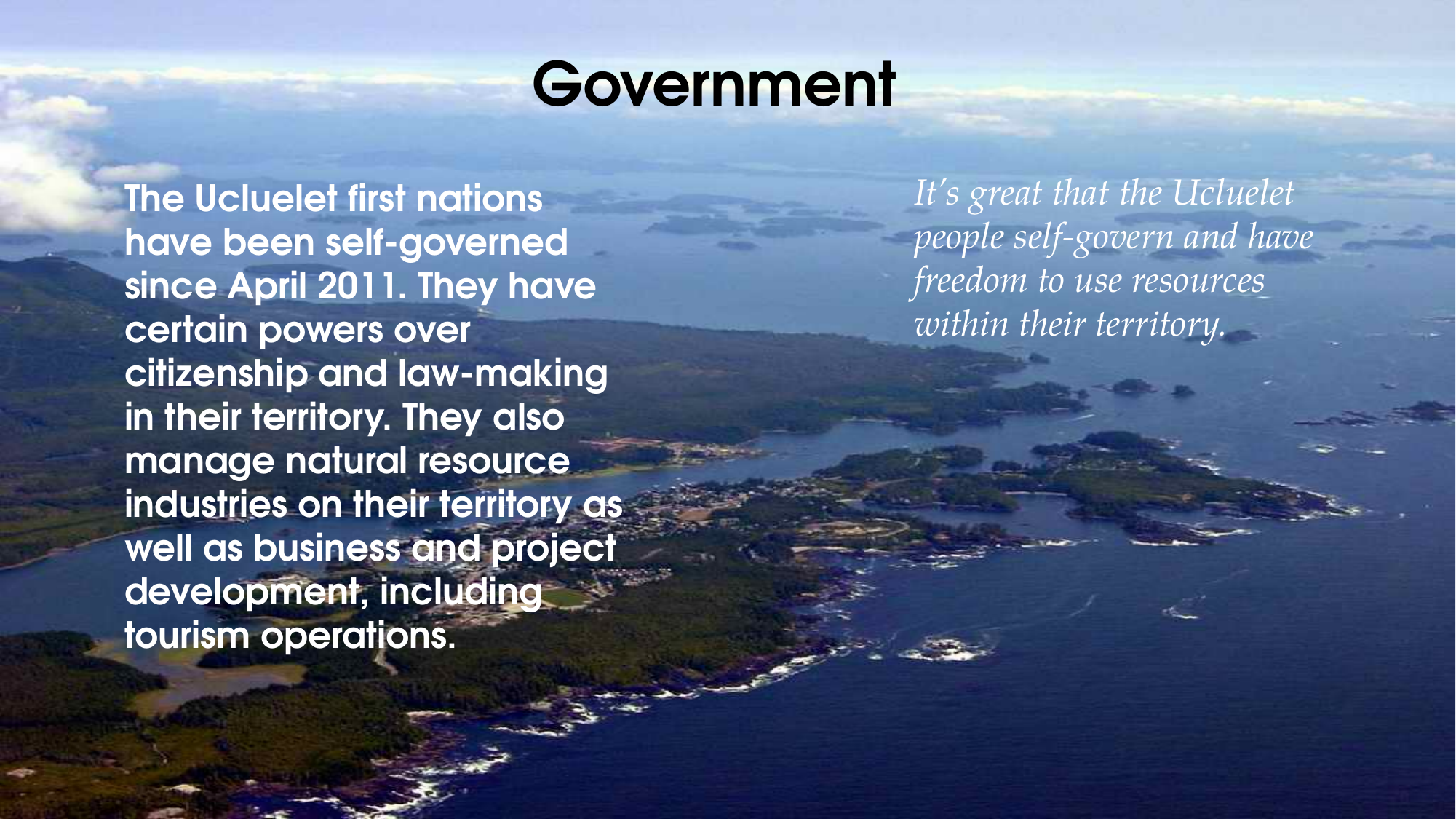

Government
It’s great that the Ucluelet people self-govern and have freedom to use resources within their territory.
The Ucluelet first nations have been self-governed since April 2011. They have certain powers over citizenship and law-making in their territory. They also manage natural resource industries on their territory as well as business and project development, including tourism operations.